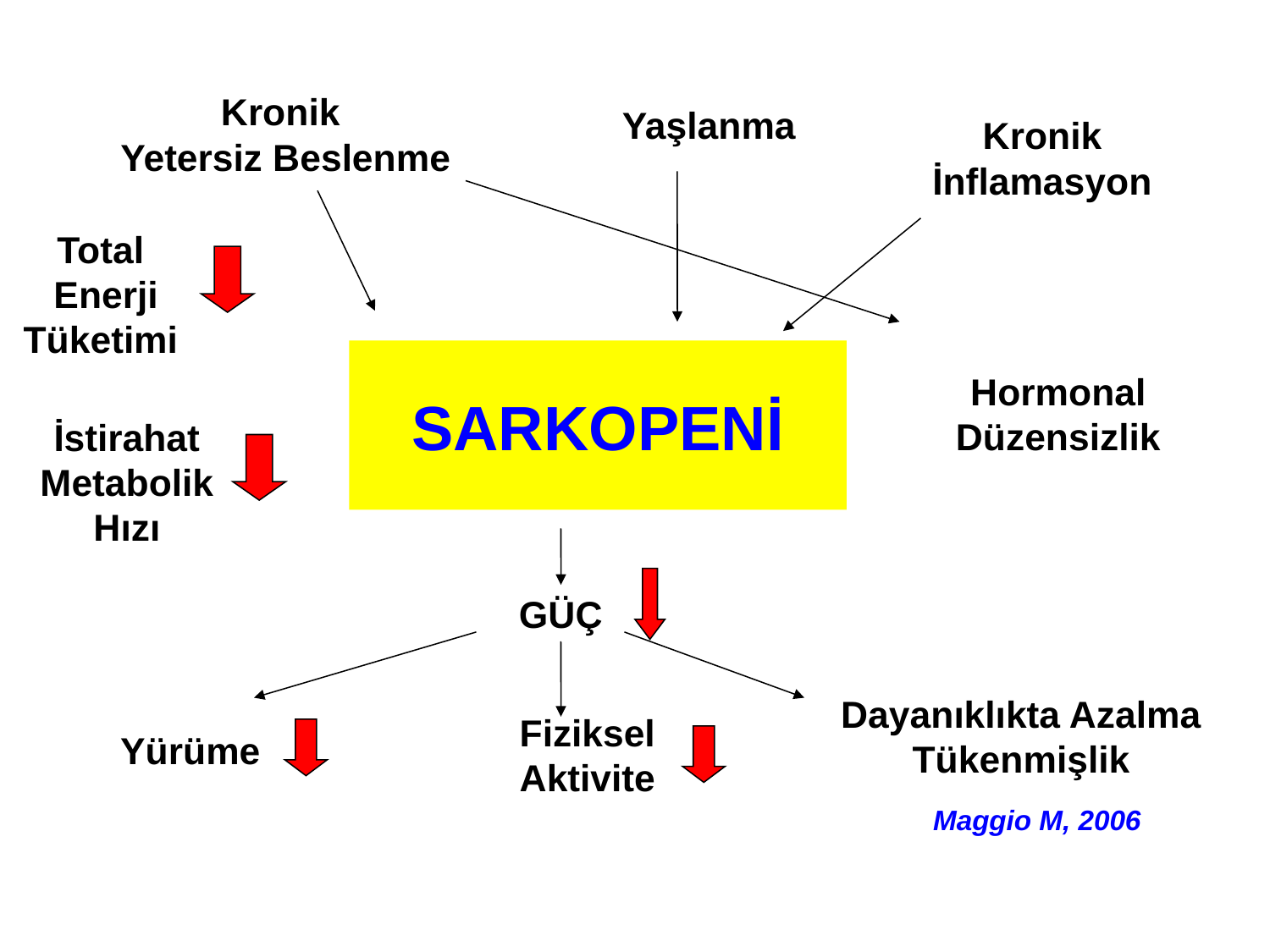

Kronik
Yetersiz Beslenme
Yaşlanma
Kronik
İnflamasyon

Total
Enerji
Tüketimi

Hormonal
Düzensizlik
SARKOPENİ
İstirahat
Metabolik
Hızı

GÜÇ

Dayanıklıkta Azalma
Tükenmişlik
Yürüme
Fiziksel
Aktivite

Maggio M, 2006